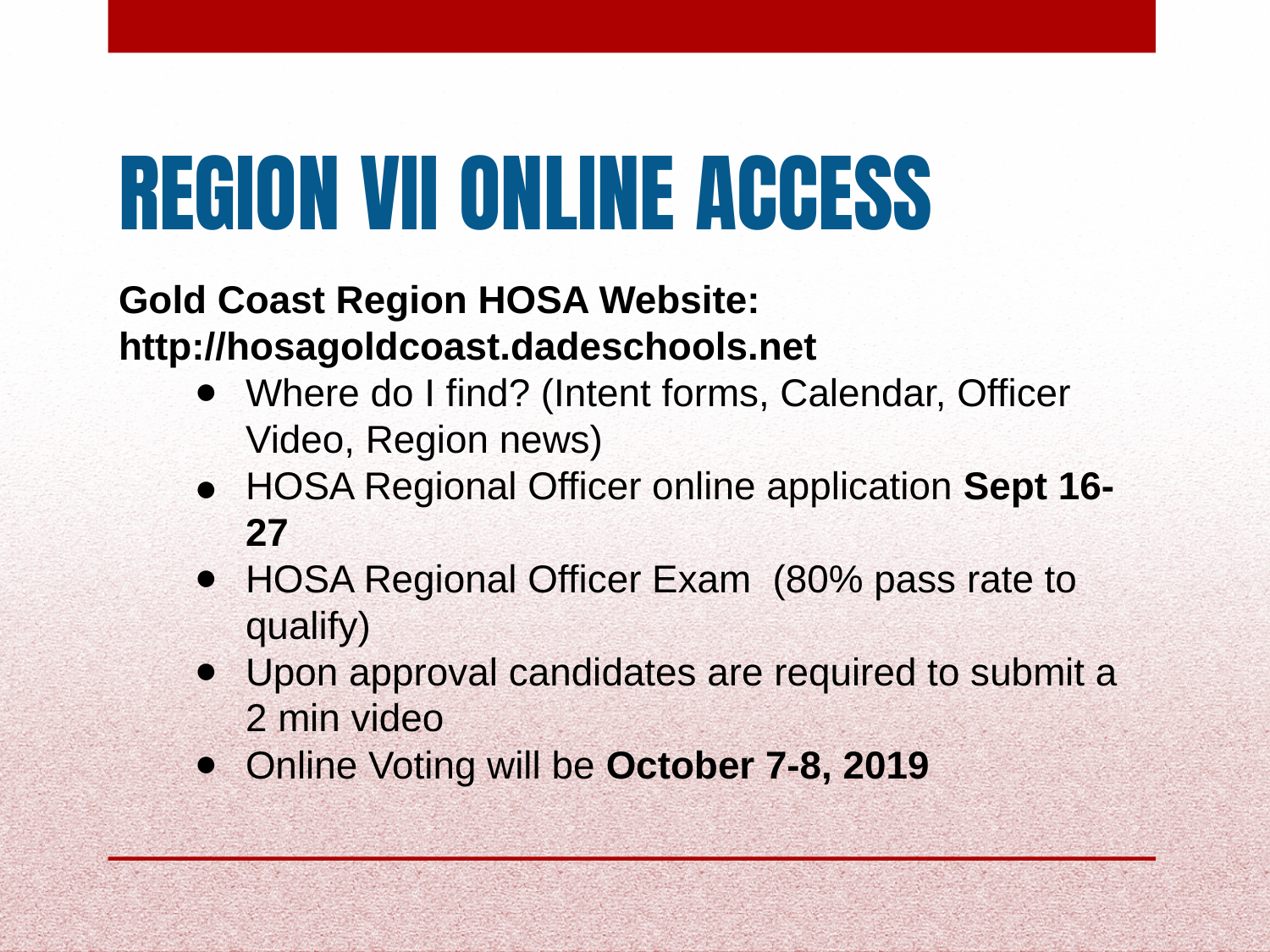

# REGION VII ONLINE ACCESS

Gold Coast Region HOSA Website: http://hosagoldcoast.dadeschools.net
Where do I find? (Intent forms, Calendar, Officer Video, Region news)
HOSA Regional Officer online application Sept 16- 27
HOSA Regional Officer Exam  (80% pass rate to qualify)
Upon approval candidates are required to submit a 2 min video
Online Voting will be October 7-8, 2019